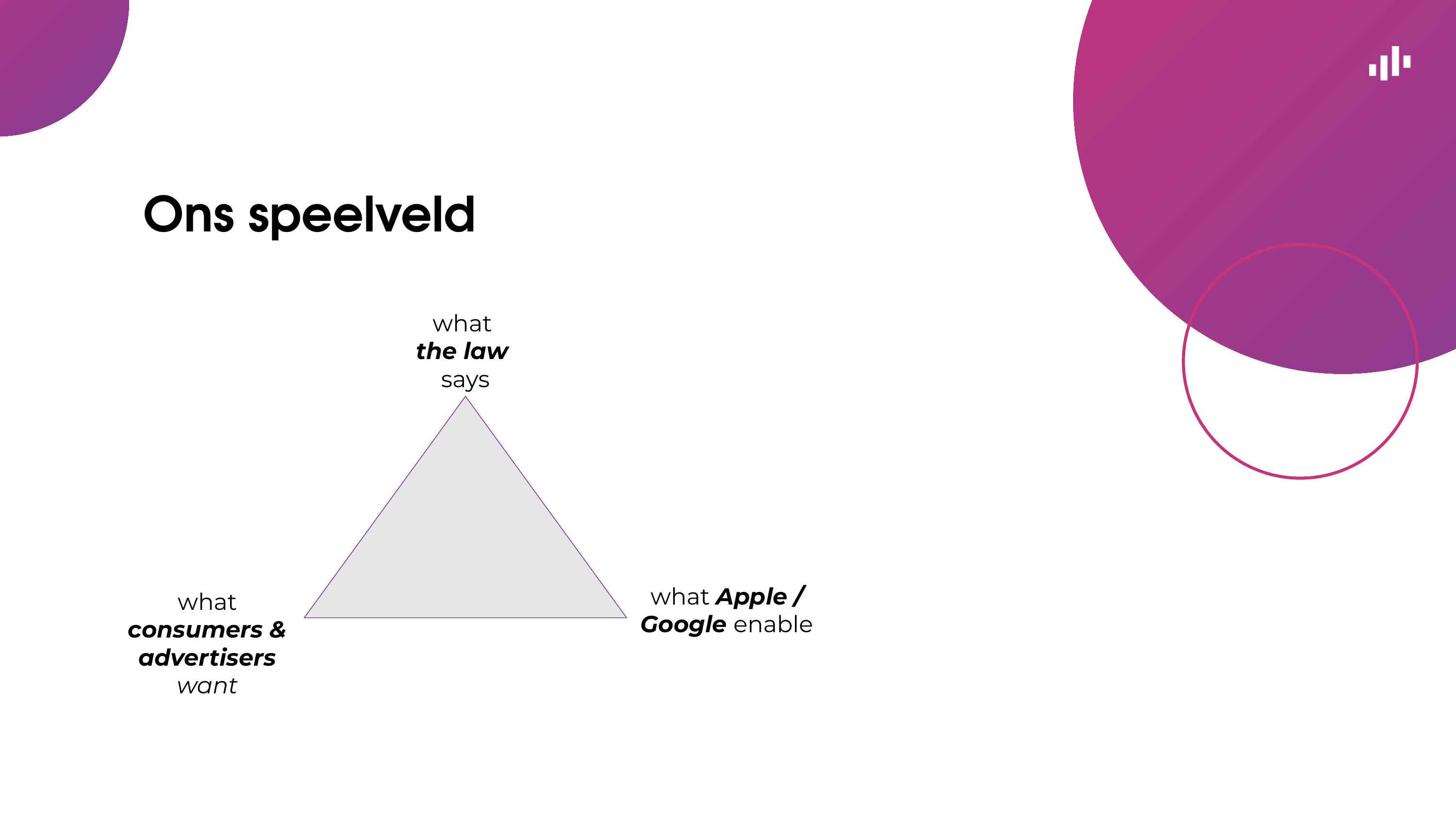

# Ons speelveld
what
the law
says

what Apple / Google enable
what consumers & advertisers want